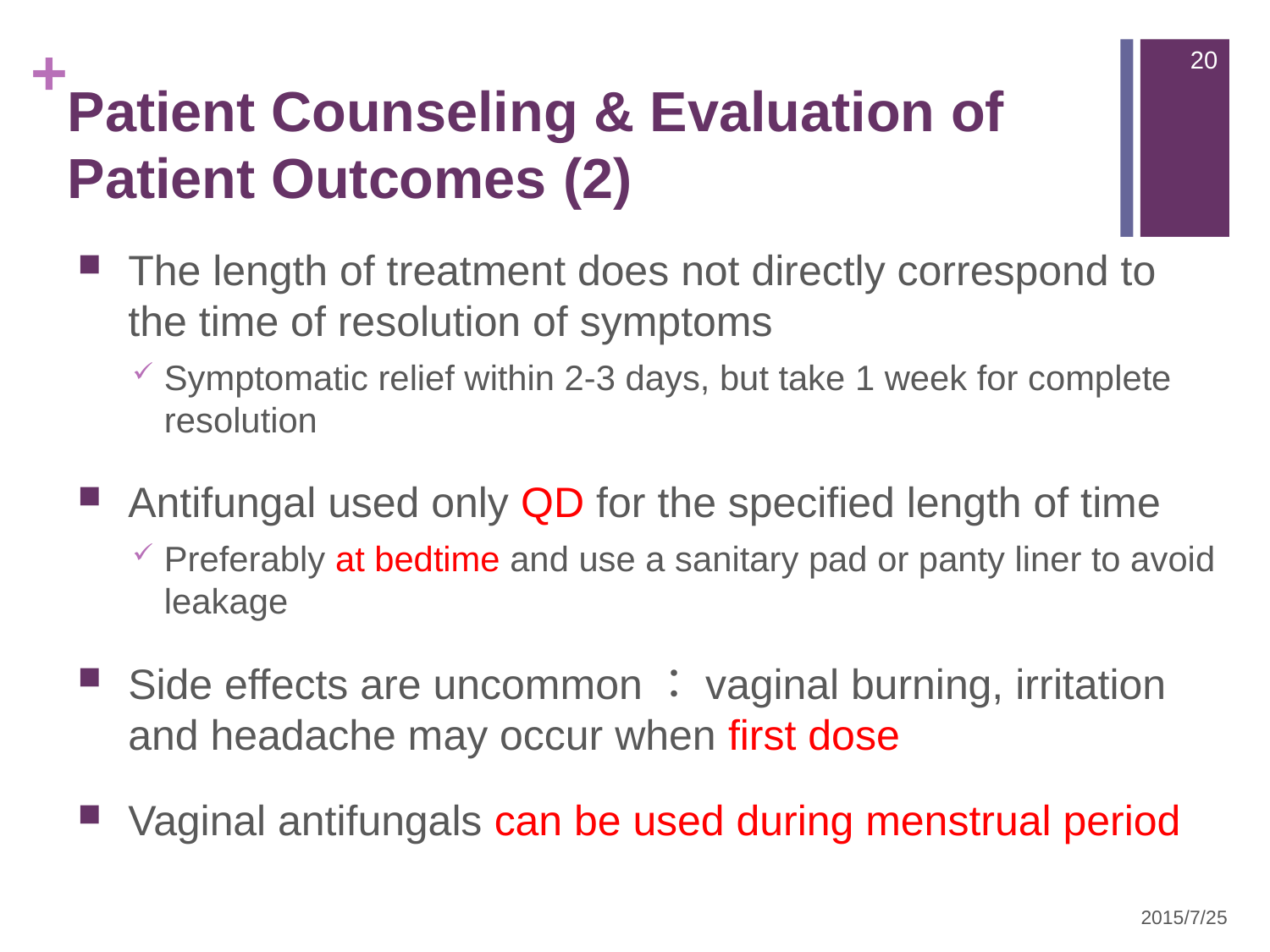

20
# Patient Counseling & Evaluation of Patient Outcomes (2)
The length of treatment does not directly correspond to the time of resolution of symptoms
Symptomatic relief within 2-3 days, but take 1 week for complete resolution
Antifungal used only QD for the specified length of time
Preferably at bedtime and use a sanitary pad or panty liner to avoid leakage
Side effects are uncommon：vaginal burning, irritation and headache may occur when first dose
Vaginal antifungals can be used during menstrual period
2015/7/25